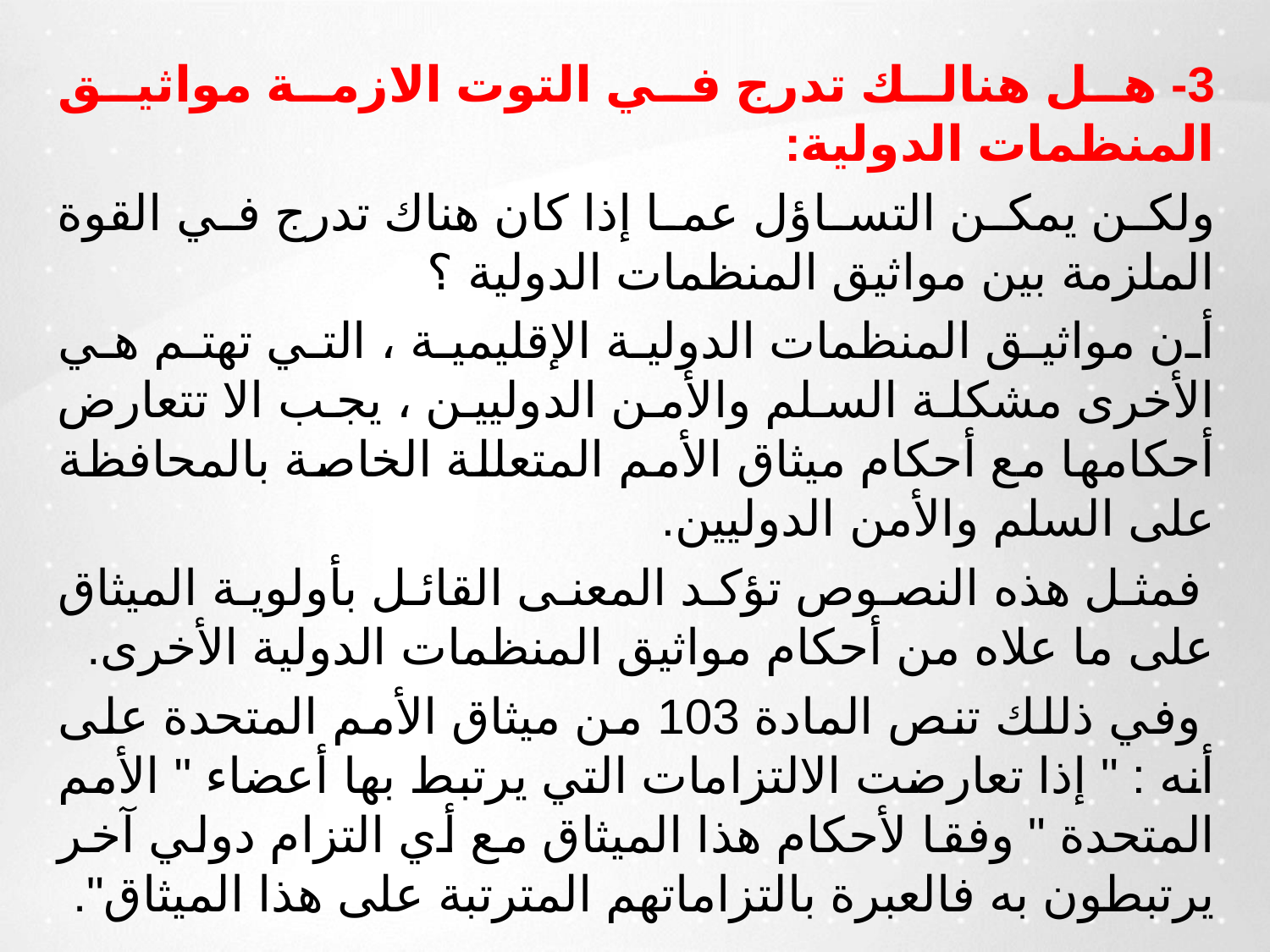

3- هل هنالك تدرج في التوت الازمة مواثيق المنظمات الدولية:
ولكن يمكن التساؤل عما إذا كان هناك تدرج في القوة الملزمة بين مواثيق المنظمات الدولية ؟
أن مواثيق المنظمات الدولية الإقليمية ، التي تهتم هي الأخرى مشكلة السلم والأمن الدوليين ، يجب الا تتعارض أحكامها مع أحكام ميثاق الأمم المتعللة الخاصة بالمحافظة على السلم والأمن الدوليين.
 فمثل هذه النصوص تؤكد المعنى القائل بأولوية الميثاق على ما علاه من أحكام مواثيق المنظمات الدولية الأخرى.
 وفي ذللك تنص المادة 103 من ميثاق الأمم المتحدة على أنه : " إذا تعارضت الالتزامات التي يرتبط بها أعضاء " الأمم المتحدة " وفقا لأحكام هذا الميثاق مع أي التزام دولي آخر يرتبطون به فالعبرة بالتزاماتهم المترتبة على هذا الميثاق".